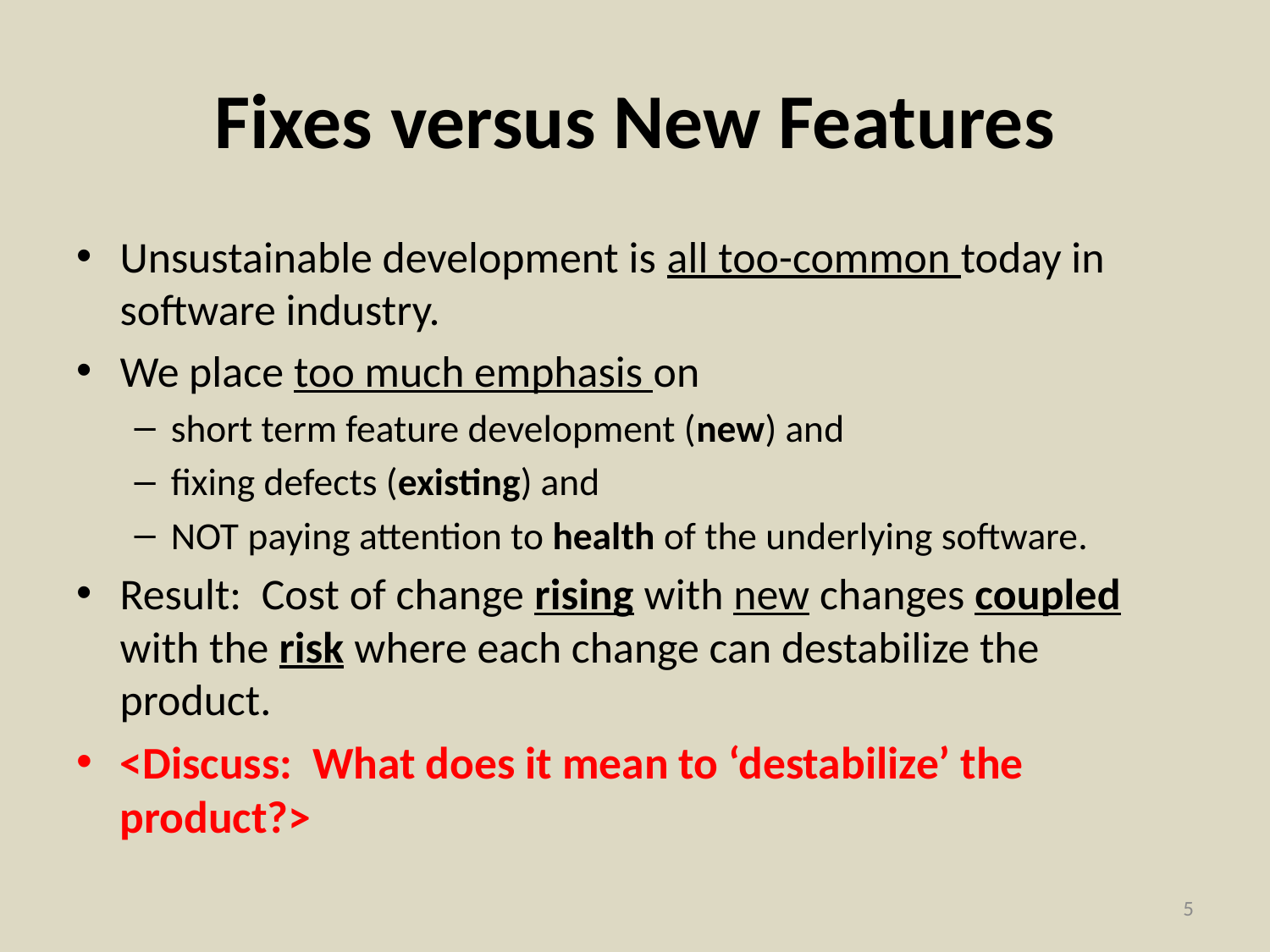

# Fixes versus New Features
Unsustainable development is all too-common today in software industry.
We place too much emphasis on
short term feature development (new) and
fixing defects (existing) and
NOT paying attention to health of the underlying software.
Result:  Cost of change rising with new changes coupled with the risk where each change can destabilize the product.
<Discuss:  What does it mean to ‘destabilize’ the product?>
5